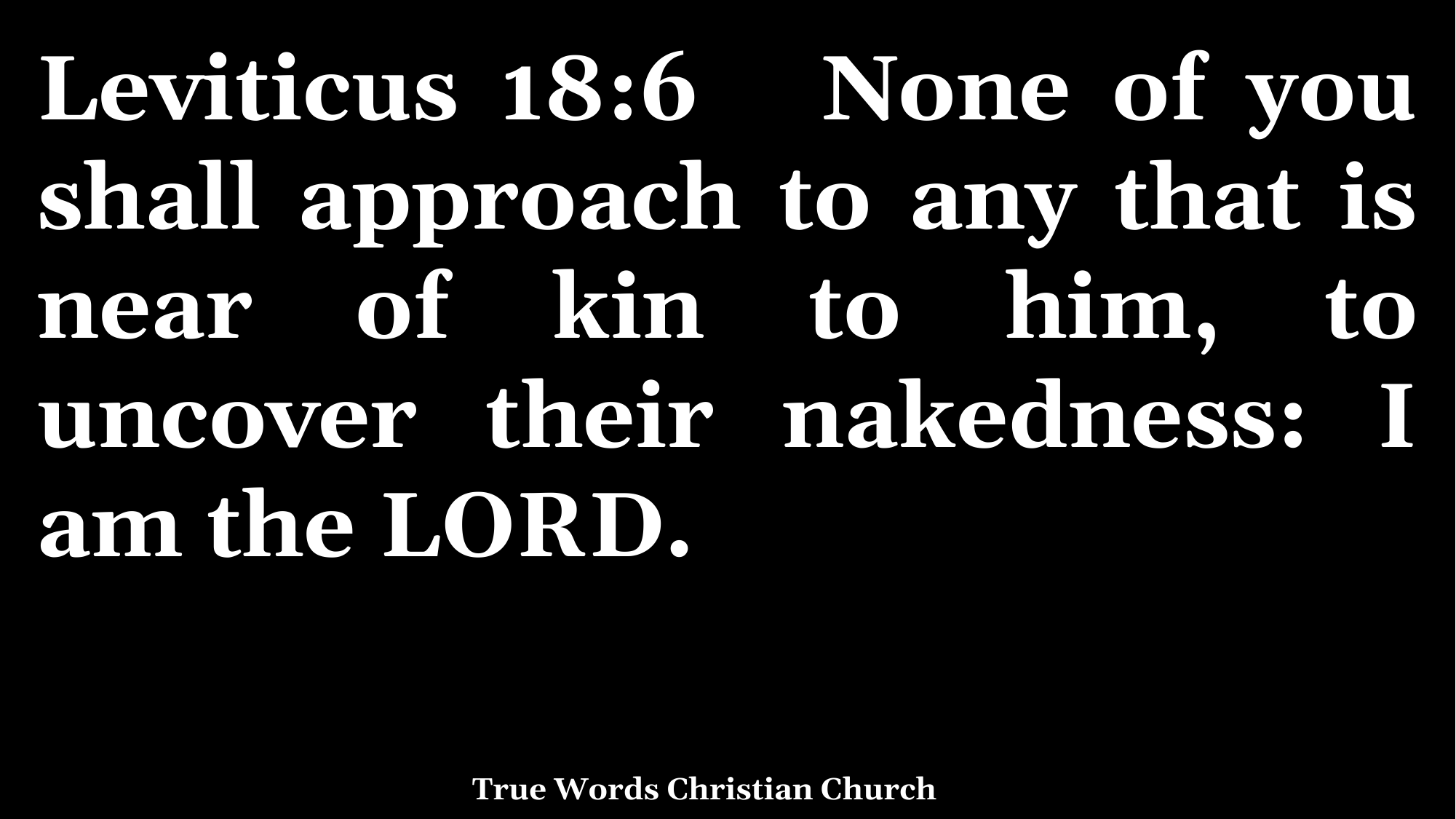

Leviticus 18:6   None of you shall approach to any that is near of kin to him, to uncover their nakedness: I am the LORD.
True Words Christian Church